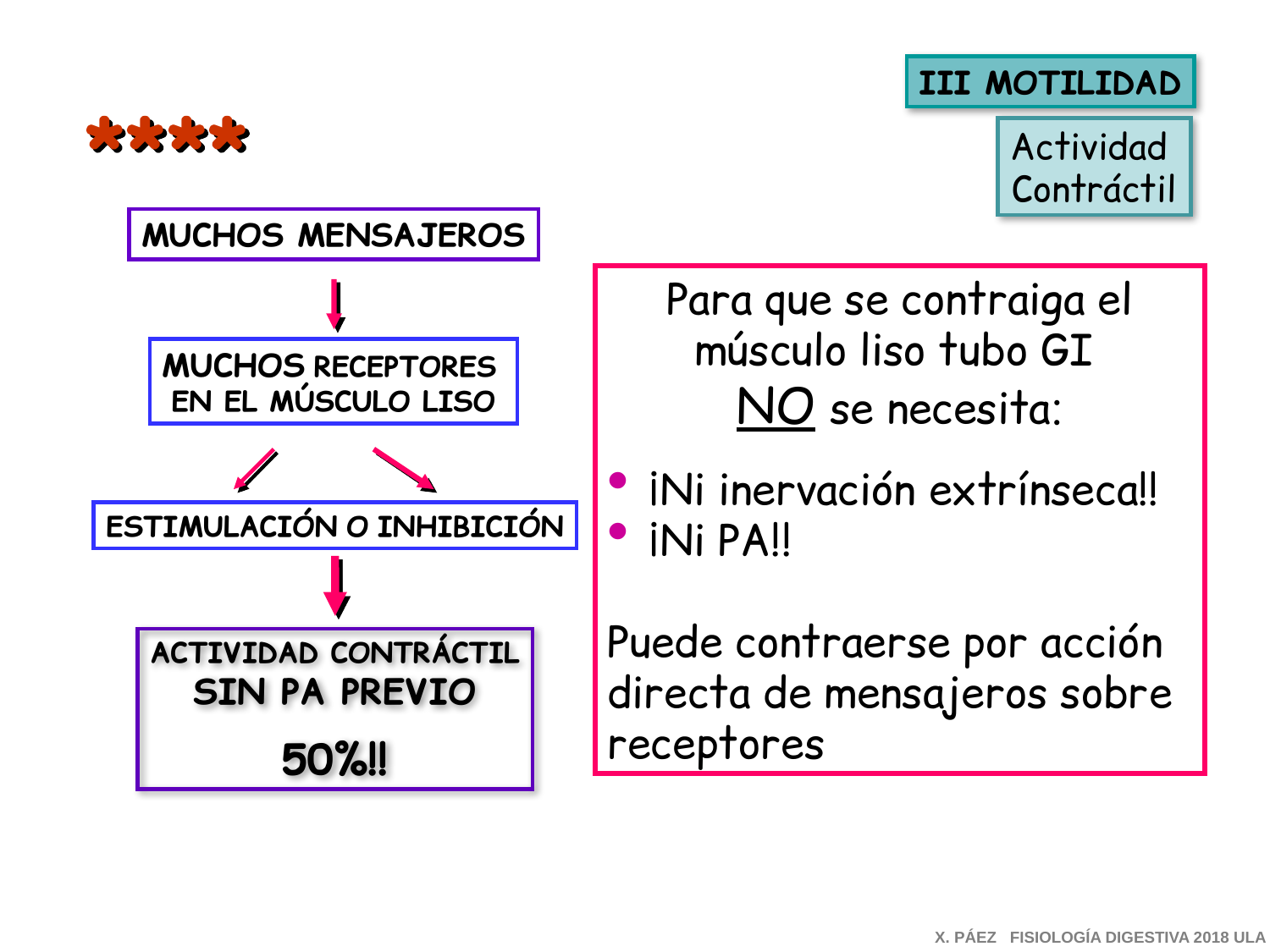

III MOTILIDAD
****
Actividad
Contráctil
MUCHOS MENSAJEROS
Para que se contraiga el músculo liso tubo GI
NO se necesita:

 ¡Ni inervación extrínseca!!
 ¡Ni PA!!

Puede contraerse por acción directa de mensajeros sobre receptores

MUCHOS RECEPTORES
EN EL MÚSCULO LISO

ESTIMULACIÓN O INHIBICIÓN

ACTIVIDAD CONTRÁCTIL
SIN PA PREVIO

50%!!
X. PÁEZ   FISIOLOGÍA DIGESTIVA 2018 ULA